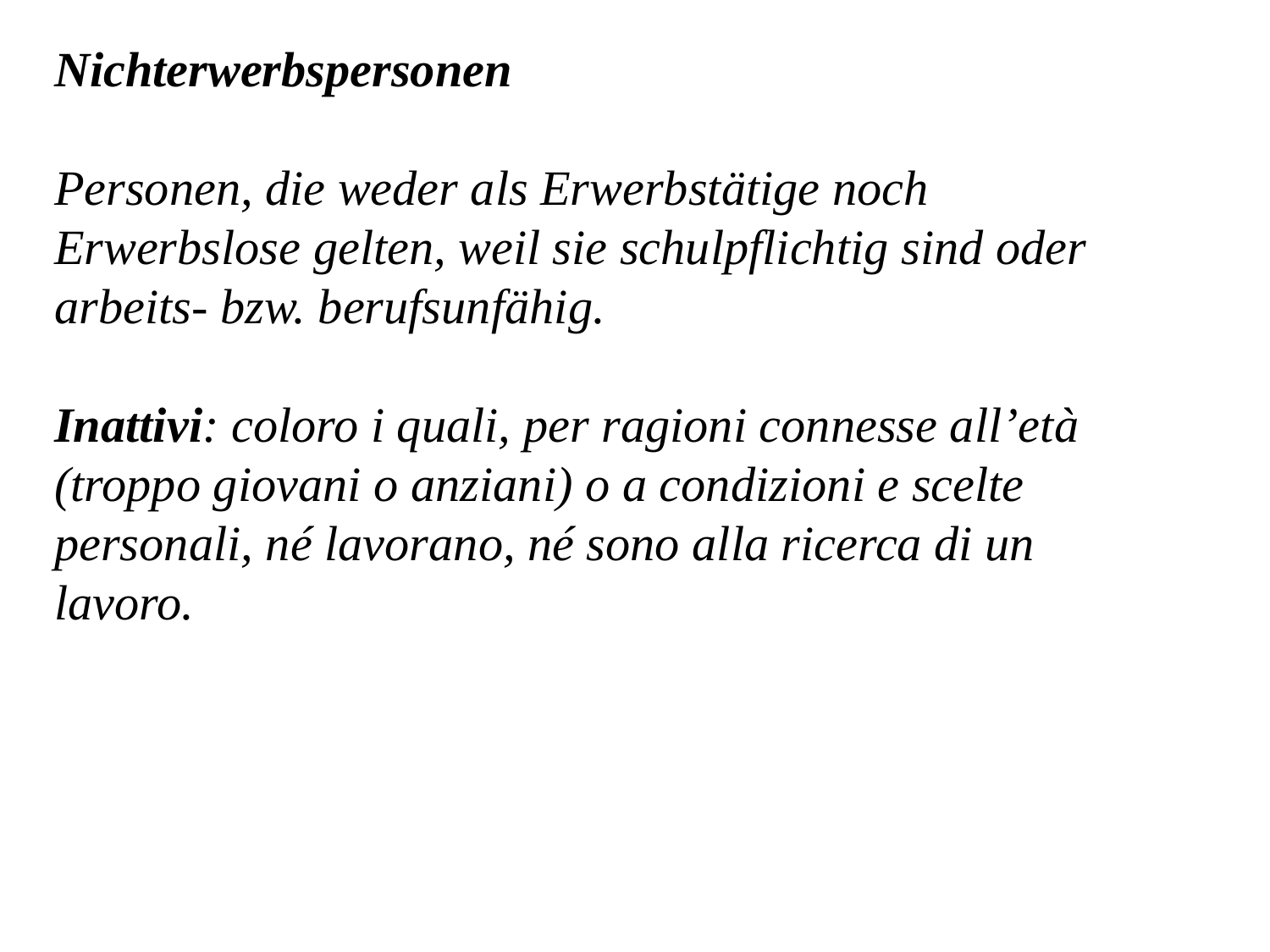

Nichterwerbspersonen

Personen, die weder als Erwerbstätige noch Erwerbslose gelten, weil sie schulpflichtig sind oder arbeits- bzw. berufsunfähig.

Inattivi: coloro i quali, per ragioni connesse all’età (troppo giovani o anziani) o a condizioni e scelte personali, né lavorano, né sono alla ricerca di un lavoro.